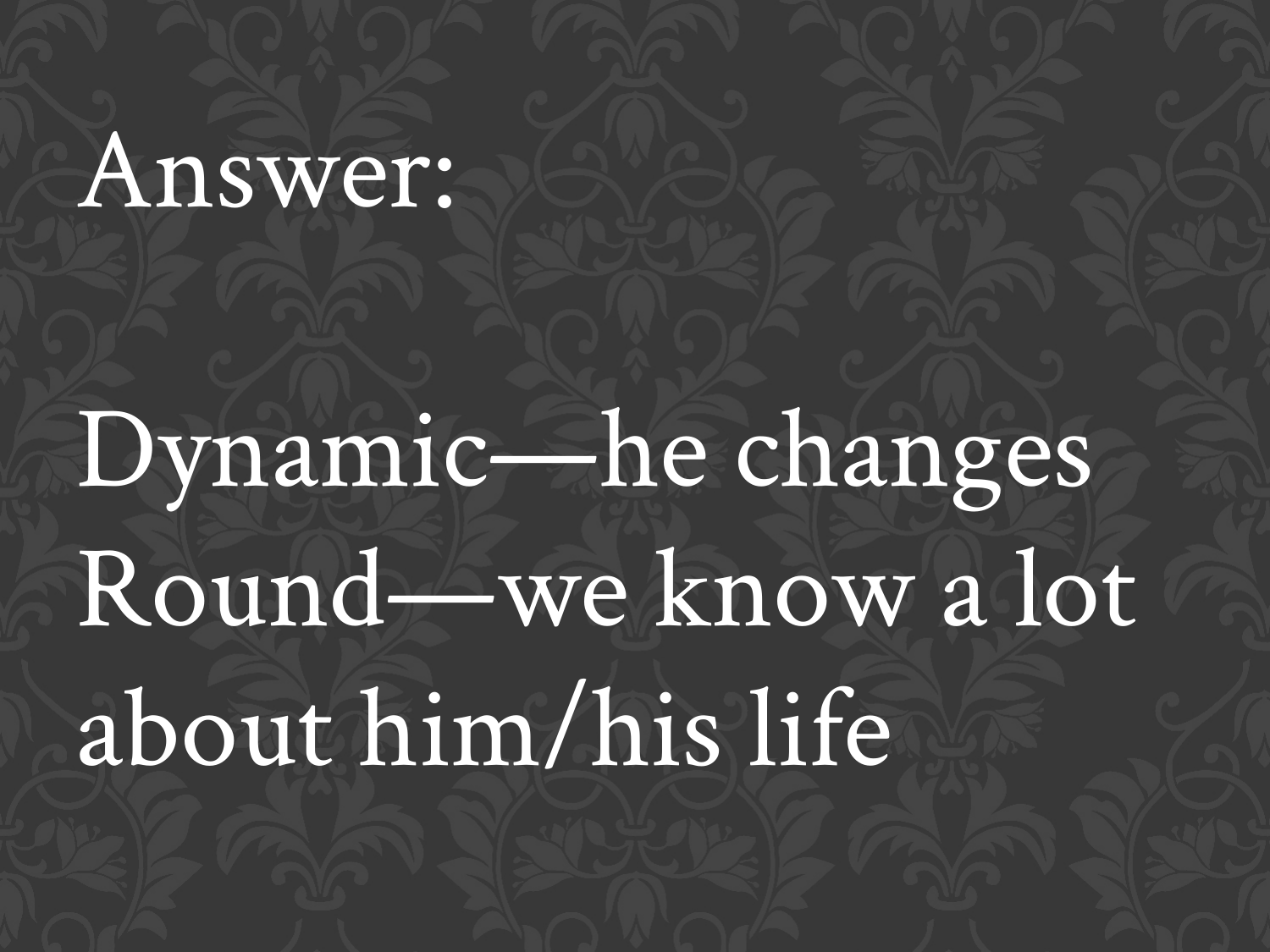

Answer:

Dynamic—he changes
Round—we know a lot about him/his life